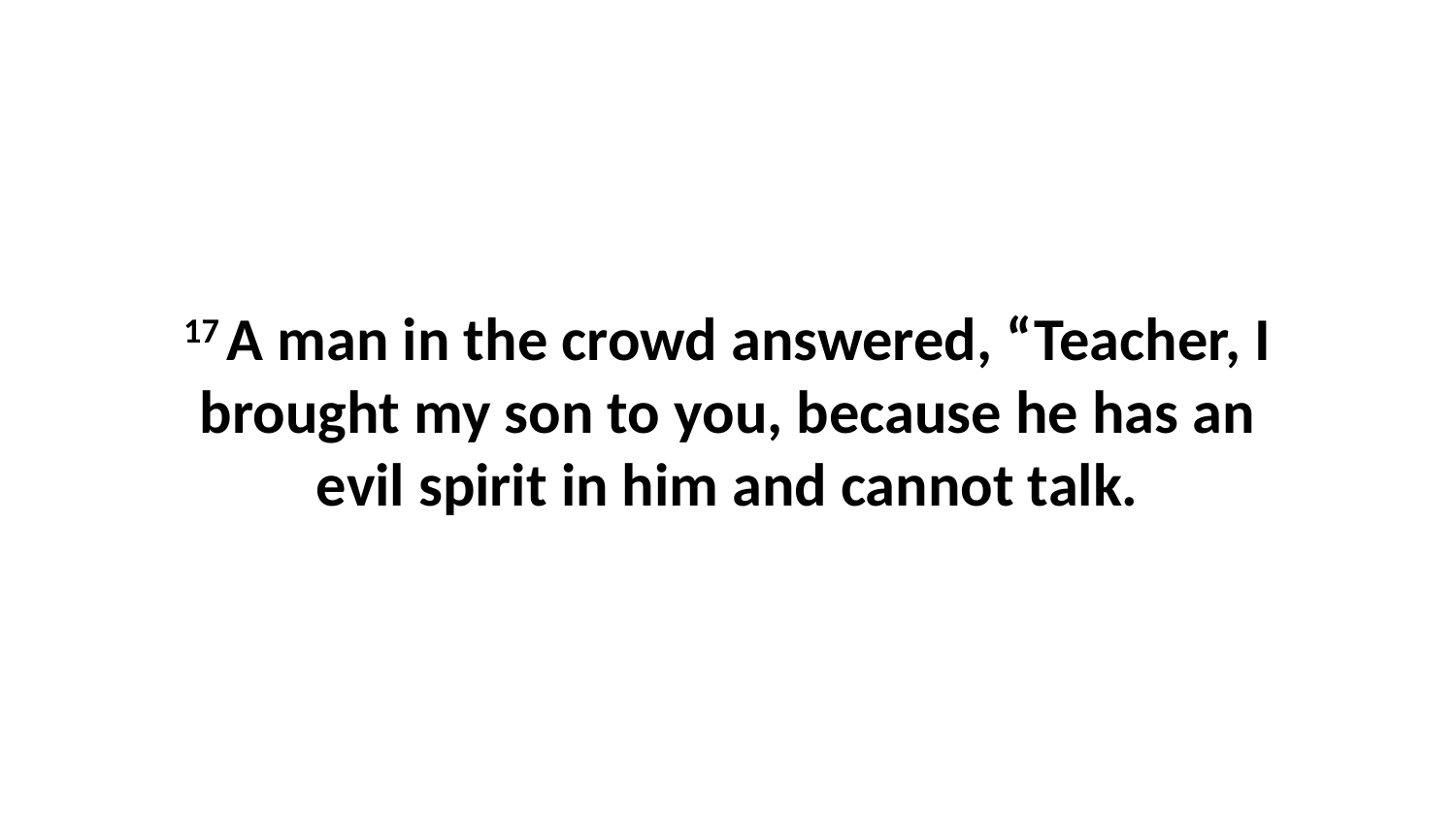

17 A man in the crowd answered, “Teacher, I brought my son to you, because he has an evil spirit in him and cannot talk.